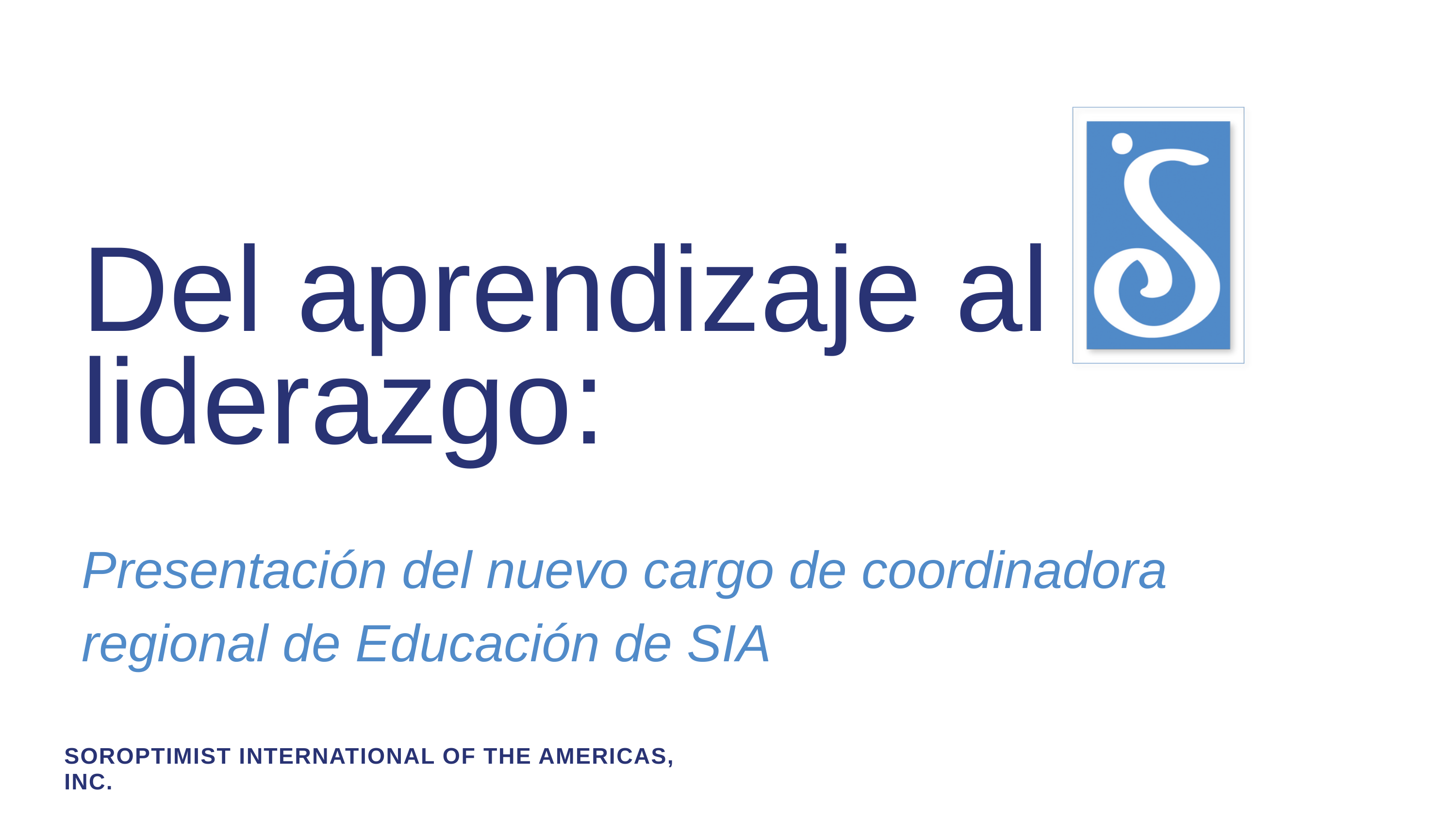

Del aprendizaje al liderazgo:

Presentación del nuevo cargo de coordinadora regional de Educación de SIA
SOROPTIMIST INTERNATIONAL OF THE AMERICAS, INC.